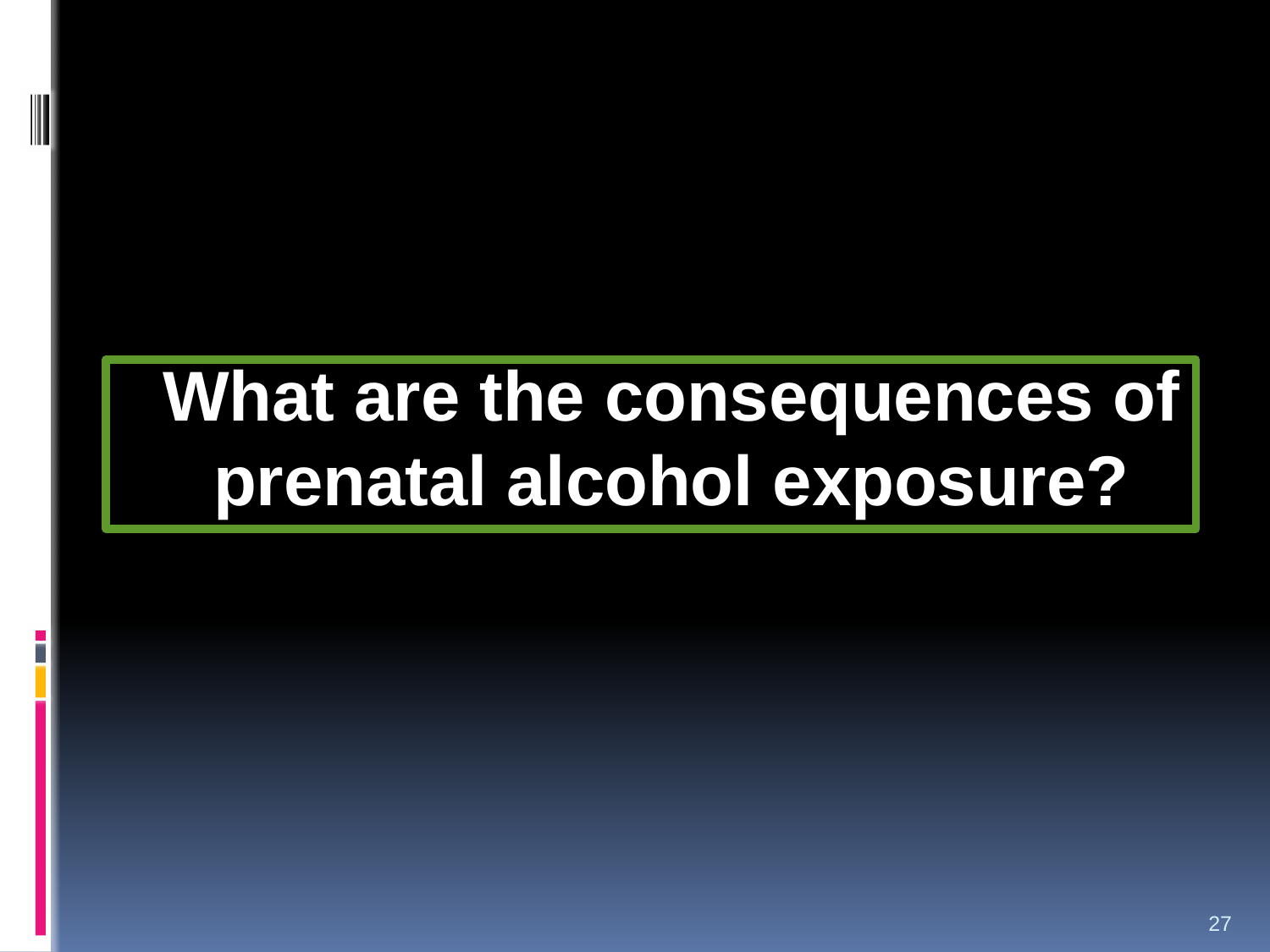

#

What are the consequences of prenatal alcohol exposure?

27